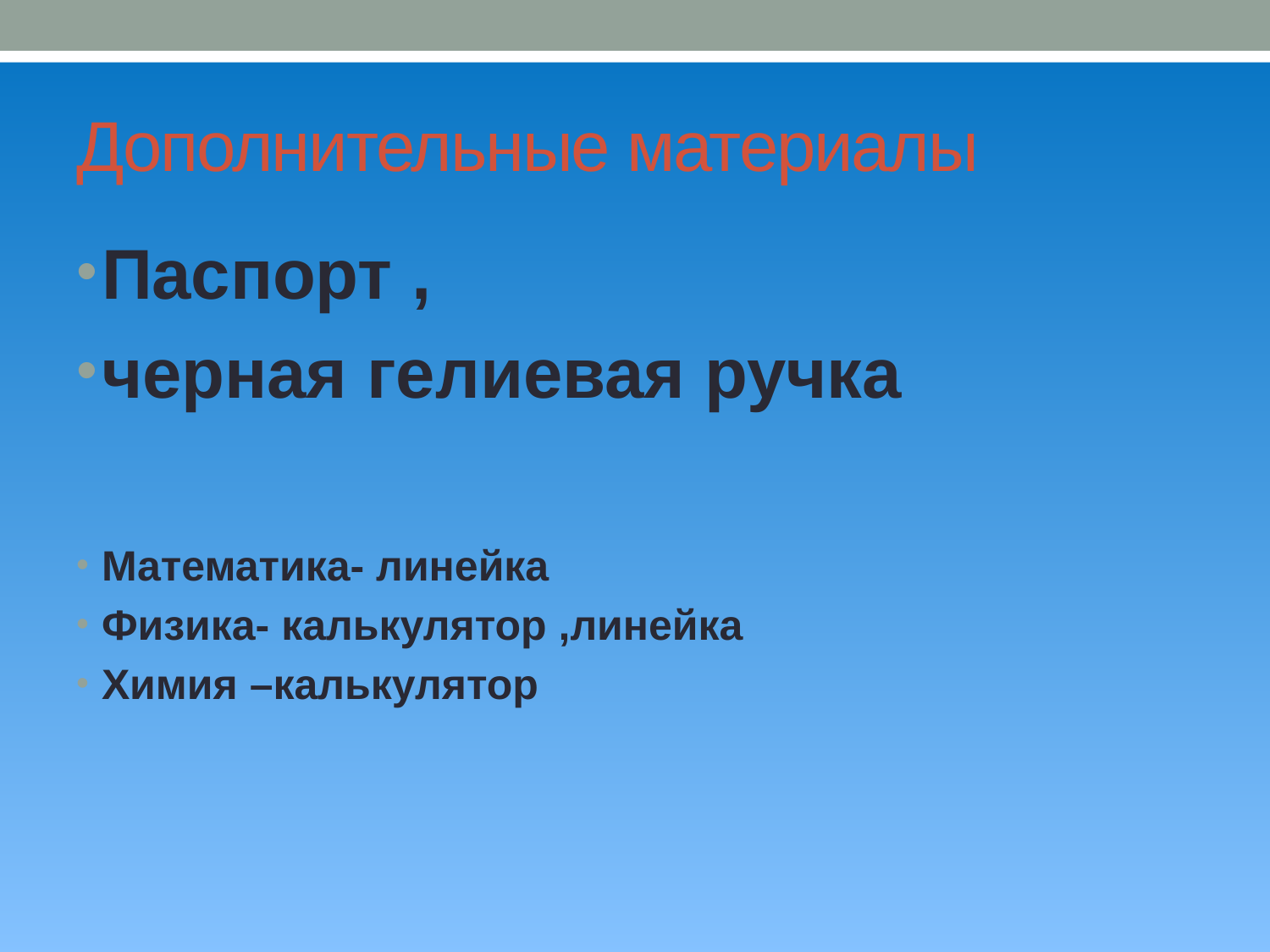

# Дополнительные материалы
Паспорт ,
черная гелиевая ручка

Математика- линейка
Физика- калькулятор ,линейка
Химия –калькулятор